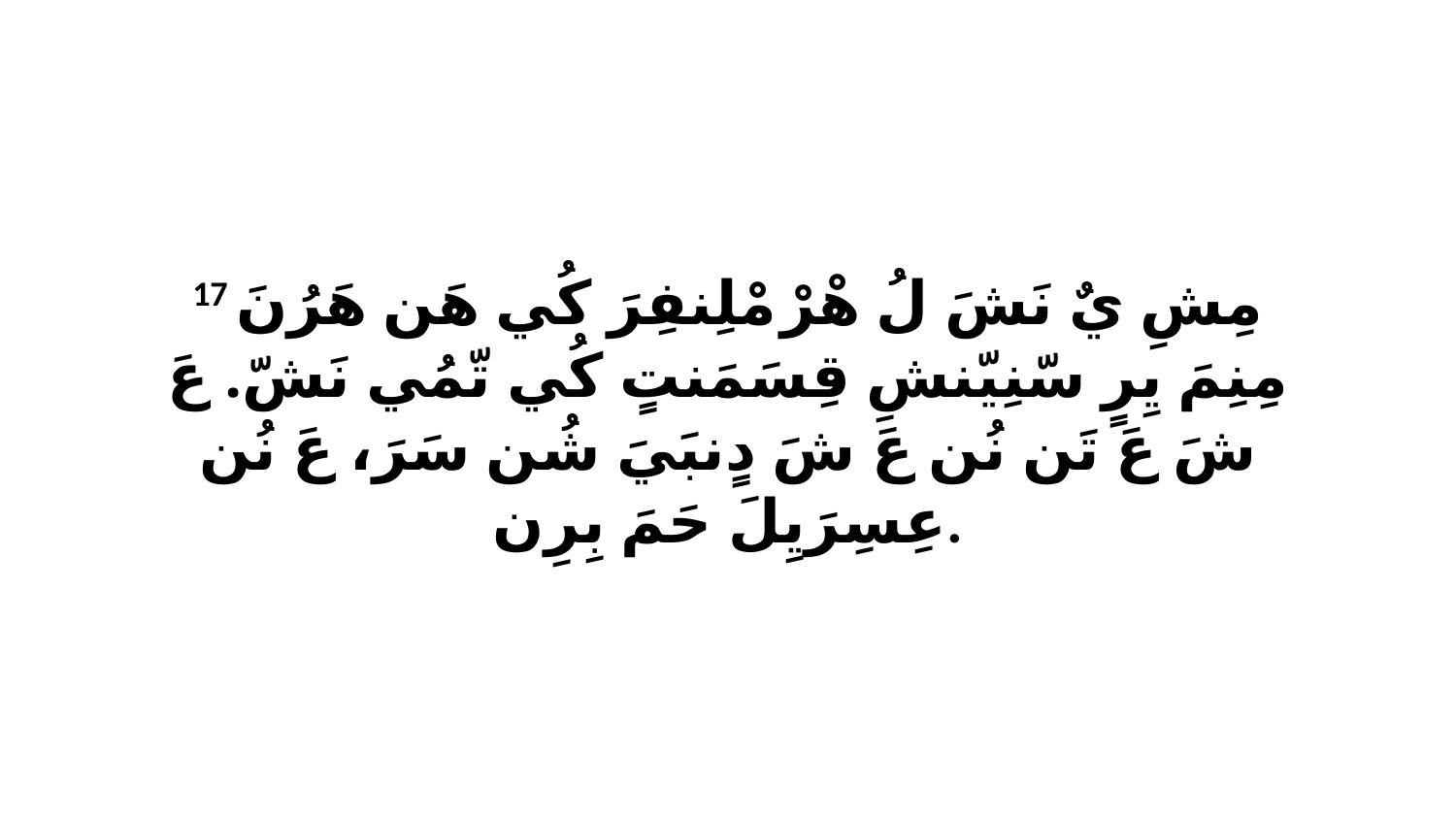

17 مِشِ يٌ نَشَ لُ هْرْ مْلِنفِرَ كُي هَن هَرُنَ مِنِمَ يِرٍ سّنِيّنشِ قِسَمَنتٍ كُي تّمُي نَشّ. عَ شَ عَ تَن نُن عَ شَ دٍنبَيَ شُن سَرَ، عَ نُن عِسِرَيِلَ حَمَ بِرِن.